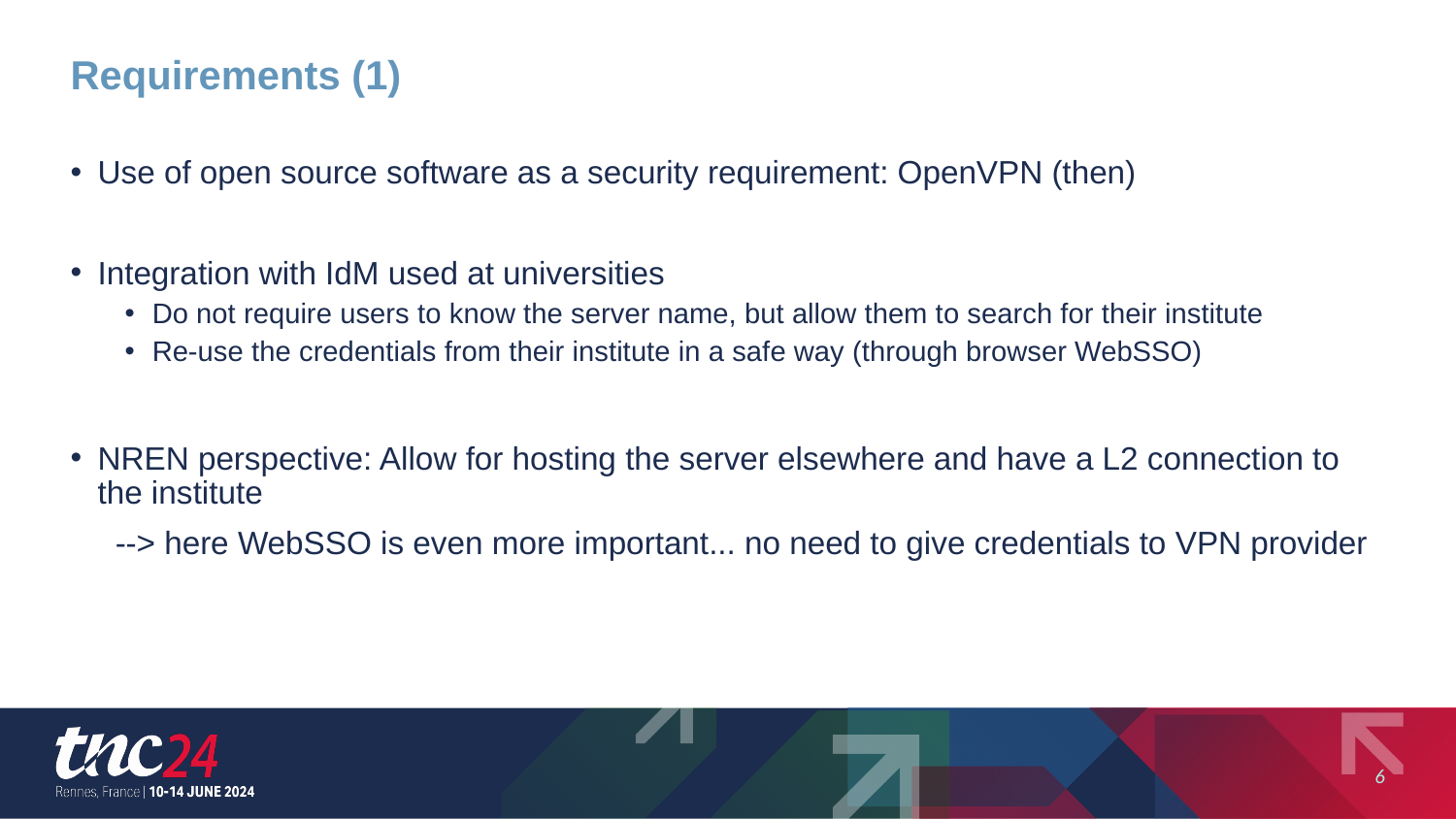

# Requirements (1)

Use of open source software as a security requirement: OpenVPN (then)

Integration with IdM used at universities
Do not require users to know the server name, but allow them to search for their institute
Re-use the credentials from their institute in a safe way (through browser WebSSO)

NREN perspective: Allow for hosting the server elsewhere and have a L2 connection to the institute
     --> here WebSSO is even more important... no need to give credentials to VPN provider

6